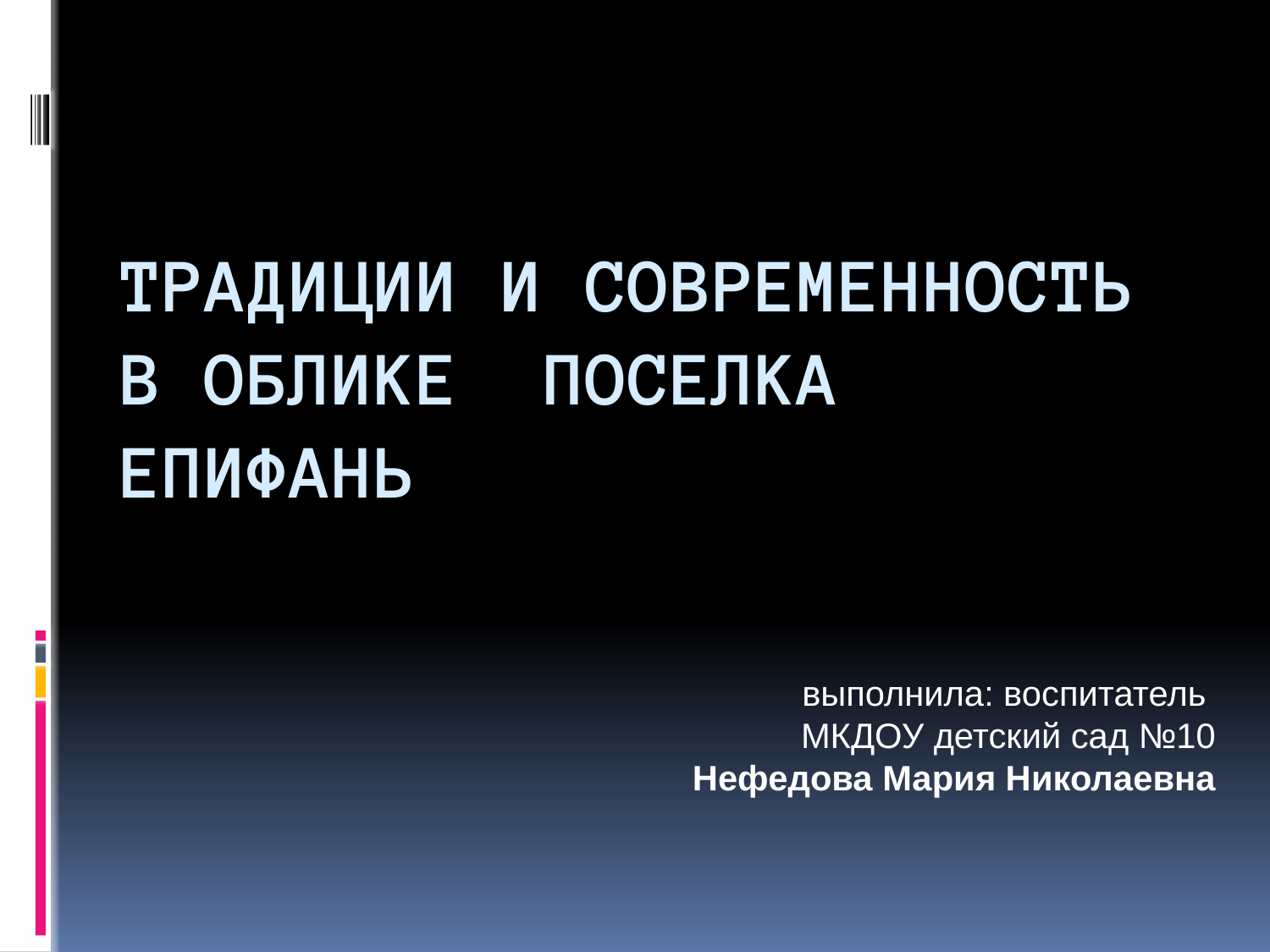

# Традиции и современность в облике  поселка Епифань
выполнила: воспитатель
МКДОУ детский сад №10
Нефедова Мария Николаевна